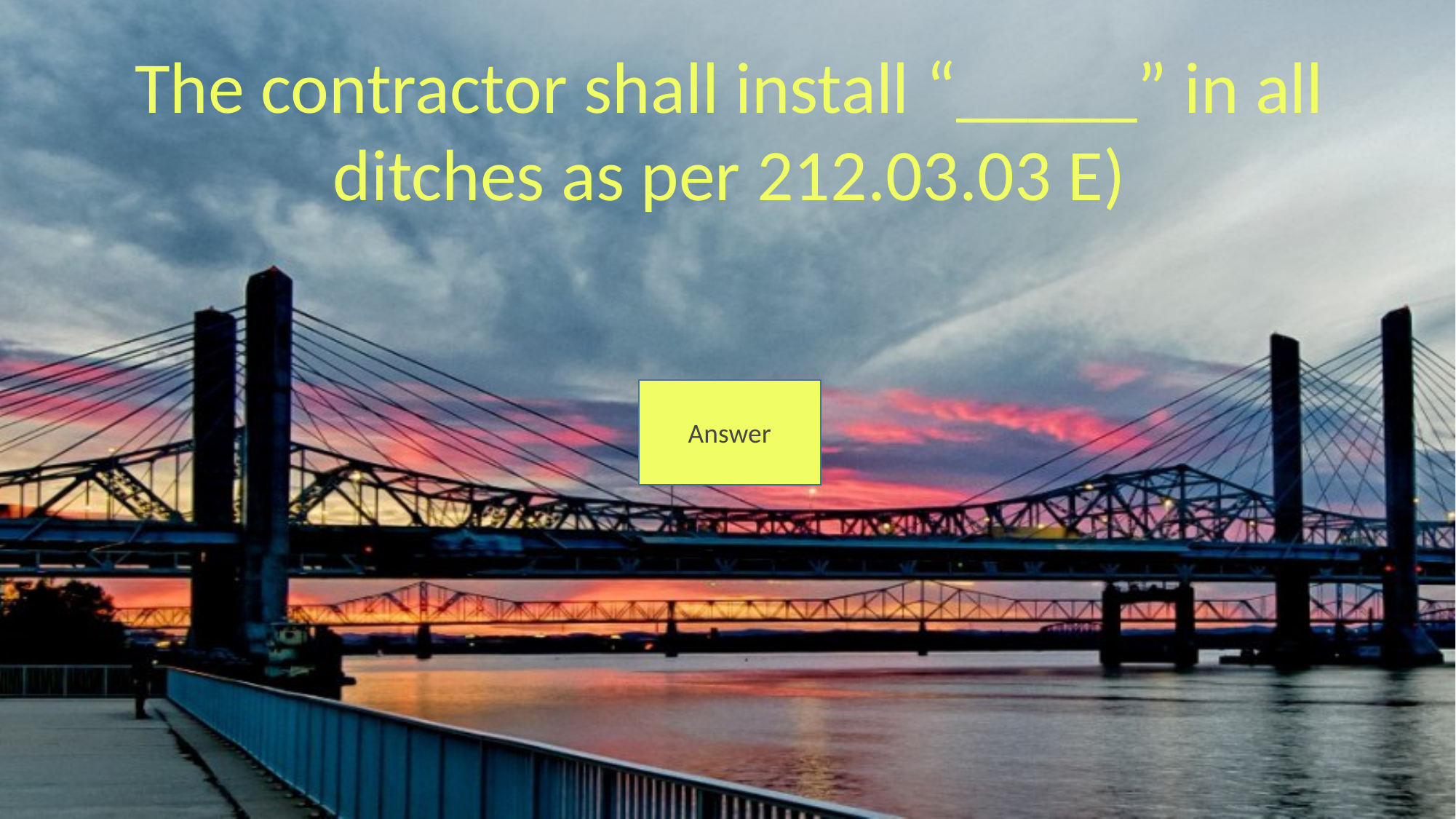

The contractor shall install “_____” in all ditches as per 212.03.03 E)
Answer